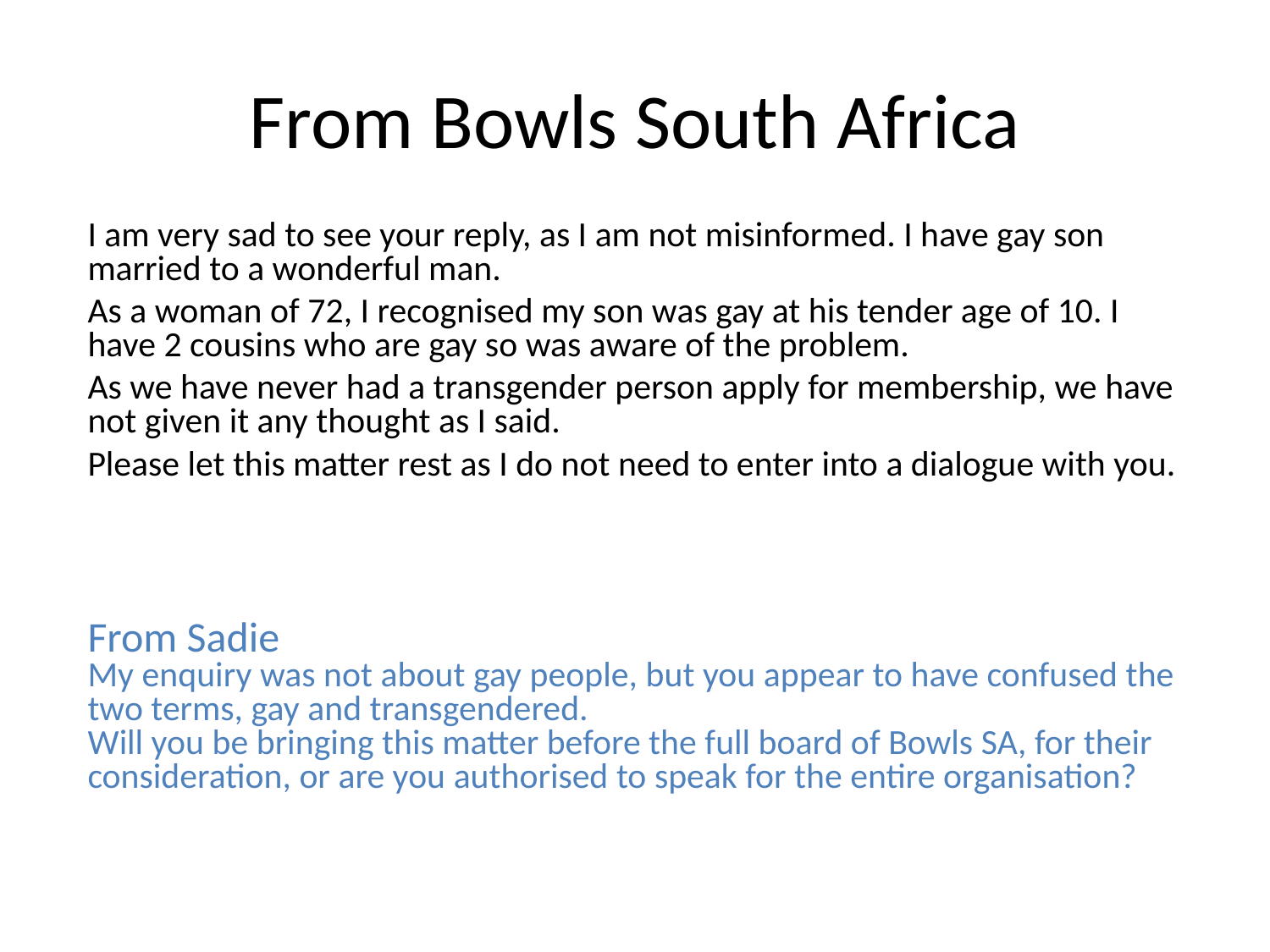

# From Bowls South Africa

I am very sad to see your reply, as I am not misinformed. I have gay son married to a wonderful man.
As a woman of 72, I recognised my son was gay at his tender age of 10. I have 2 cousins who are gay so was aware of the problem.
As we have never had a transgender person apply for membership, we have not given it any thought as I said.
Please let this matter rest as I do not need to enter into a dialogue with you.

From Sadie
My enquiry was not about gay people, but you appear to have confused the two terms, gay and transgendered.
Will you be bringing this matter before the full board of Bowls SA, for their consideration, or are you authorised to speak for the entire organisation?